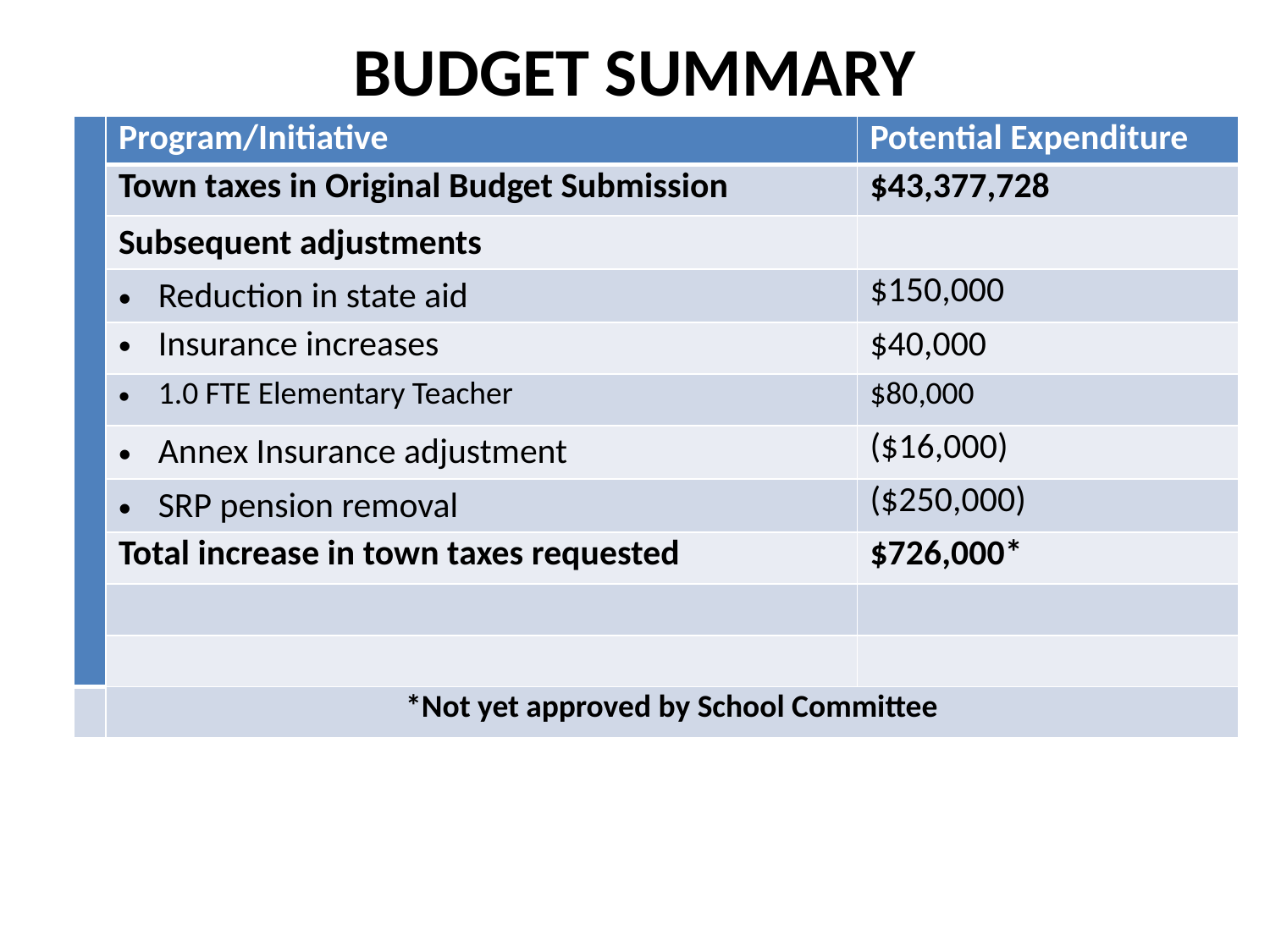

# BUDGET SUMMARY
|  | Program/Initiative | Potential Expenditure |
| --- | --- | --- |
|  | Town taxes in Original Budget Submission | $43,377,728 |
|  | Subsequent adjustments |  |
|  | Reduction in state aid | $150,000 |
|  | Insurance increases | $40,000 |
|  | 1.0 FTE Elementary Teacher | $80,000 |
|  | Annex Insurance adjustment | ($16,000) |
|  | SRP pension removal | ($250,000) |
|  | Total increase in town taxes requested | $726,000\* |
|  |  |  |
|  |  |  |
|  | \*Not yet approved by School Committee |  |